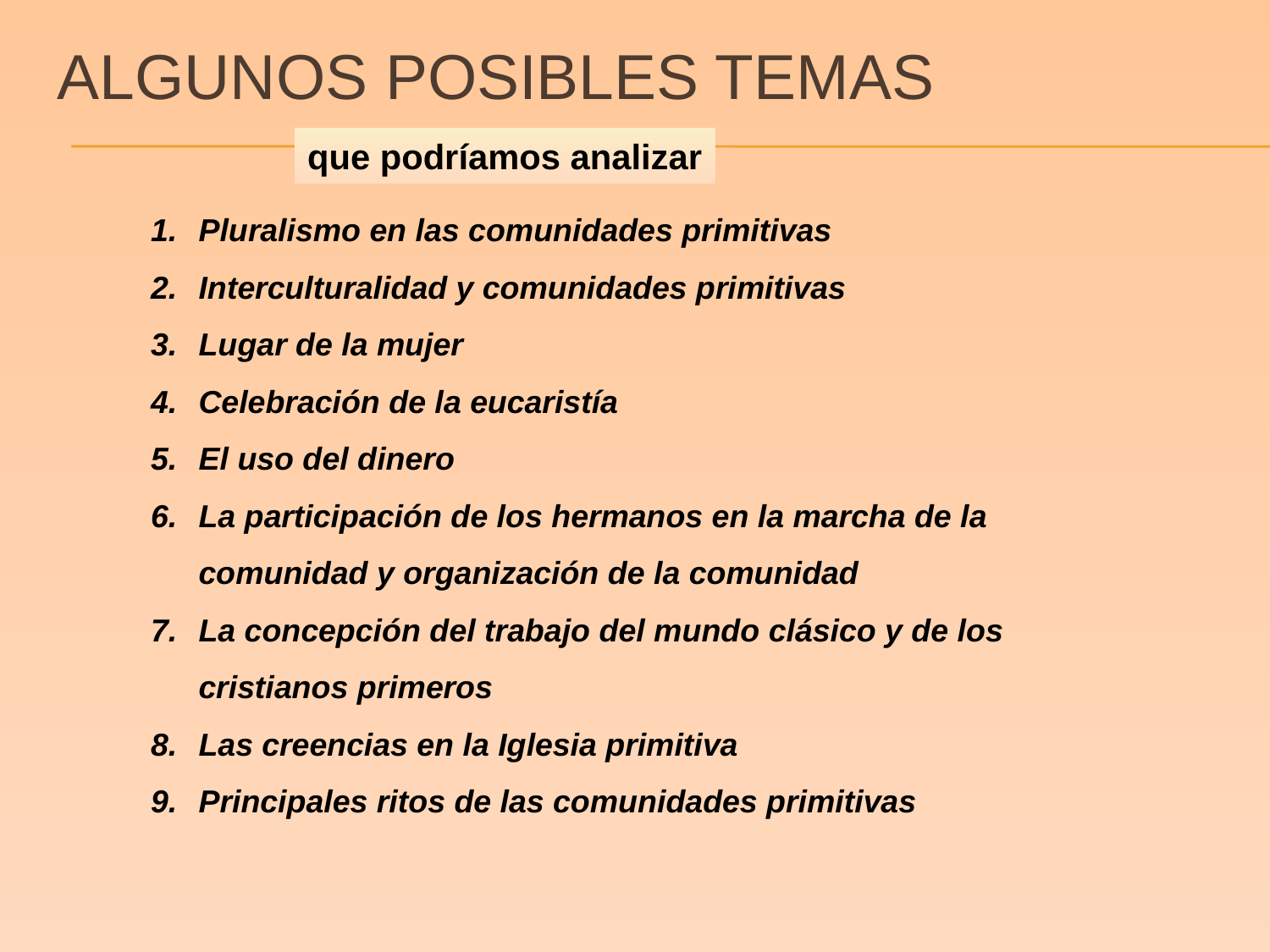

# ALGUNOS POSIBLES TEMAS
que podríamos analizar
Pluralismo en las comunidades primitivas
Interculturalidad y comunidades primitivas
Lugar de la mujer
Celebración de la eucaristía
El uso del dinero
La participación de los hermanos en la marcha de la comunidad y organización de la comunidad
La concepción del trabajo del mundo clásico y de los cristianos primeros
Las creencias en la Iglesia primitiva
Principales ritos de las comunidades primitivas